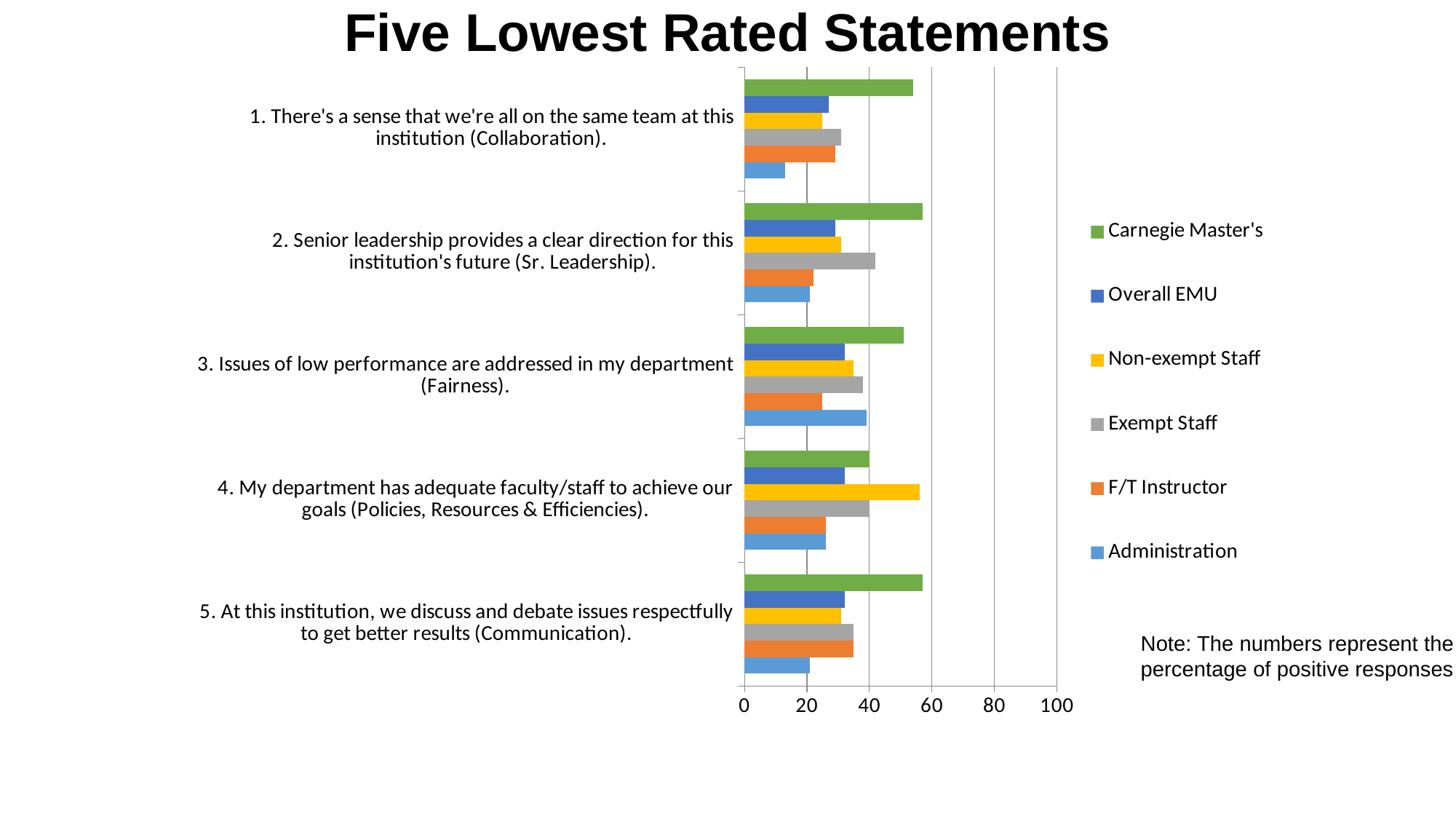

# Five Lowest Rated Statements

### Chart

| Category | Administration | F/T Instructor | Exempt Staff | Non-exempt Staff | Overall EMU | Carnegie Master's |
|---|---|---|---|---|---|---|
| 5. At this institution, we discuss and debate issues respectfully to get better results (Communication). | 21.0 | 35.0 | 35.0 | 31.0 | 32.0 | 57.0 |
| 4. My department has adequate faculty/staff to achieve our goals (Policies, Resources & Efficiencies). | 26.0 | 26.0 | 40.0 | 56.0 | 32.0 | 40.0 |
| 3. Issues of low performance are addressed in my department (Fairness). | 39.0 | 25.0 | 38.0 | 35.0 | 32.0 | 51.0 |
| 2. Senior leadership provides a clear direction for this institution's future (Sr. Leadership). | 21.0 | 22.0 | 42.0 | 31.0 | 29.0 | 57.0 |
| 1. There's a sense that we're all on the same team at this institution (Collaboration). | 13.0 | 29.0 | 31.0 | 25.0 | 27.0 | 54.0 |
Note: The numbers represent the percentage of positive responses.